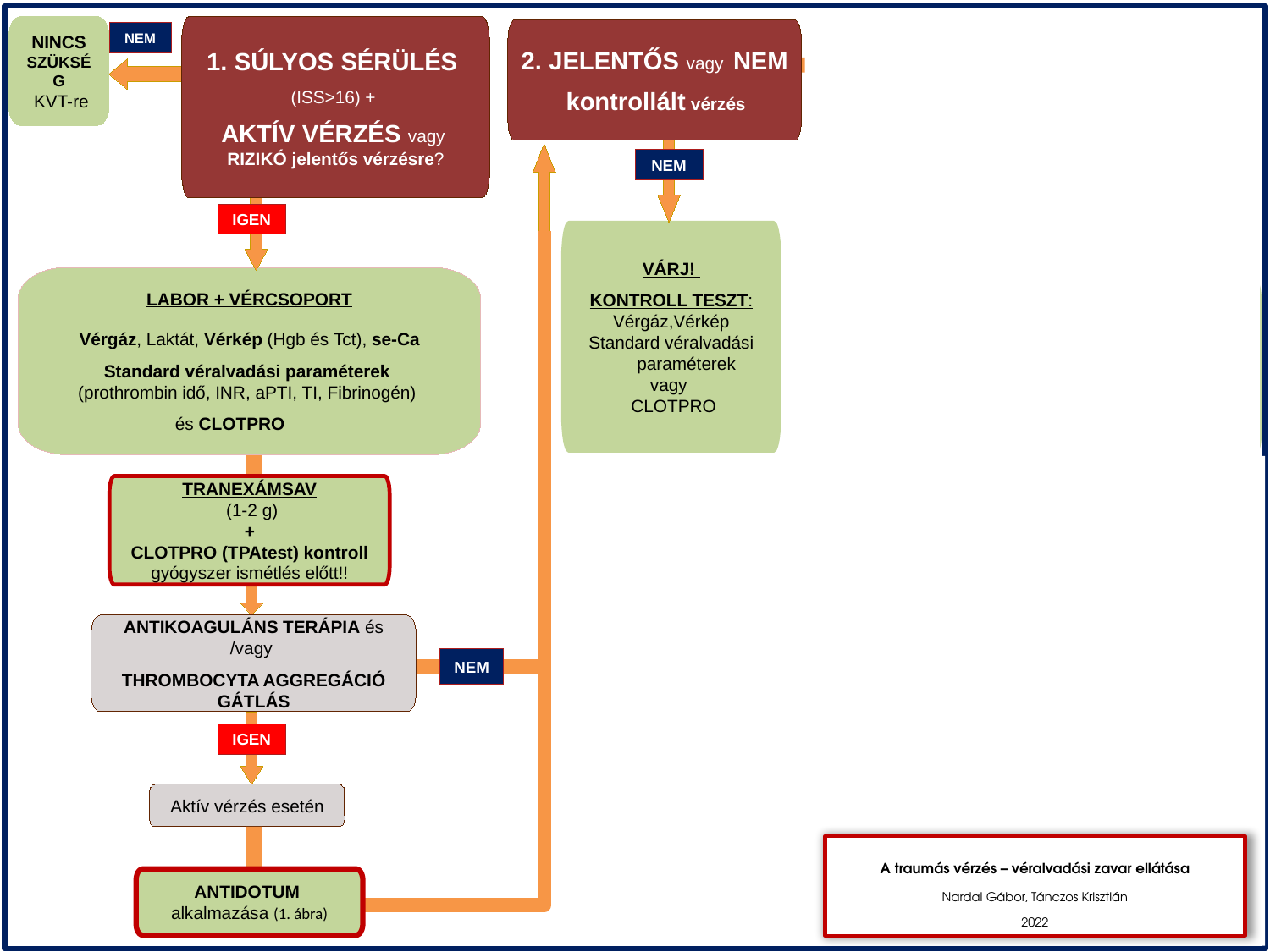

1. SÚLYOS SÉRÜLÉS
(ISS>16) +
AKTÍV VÉRZÉS vagy
RIZIKÓ jelentős vérzésre?
NINCS
SZÜKSÉG
 KVT-re
NEM
3. SOKK?
Legalább kettő az alábbiak közül:
Syst. Vérnyomás < 90 Hgmm
BE < -10
Laktát ≥ 5 mmol/l
Hgb < 9 g/dl
2. JELENTŐS vagy  NEM
 kontrollált vérzés
NEM

IGEN

NEM

IGEN

VÁRJ!
KONTROLL TESZT:
Vérgáz,Vérkép
Standard véralvadási paraméterek
vagy
 CLOTPRO

NEM

IGEN
LABOR + VÉRCSOPORT

Vérgáz, Laktát, Vérkép (Hgb és Tct), se-Ca
Standard véralvadási paraméterek
(prothrombin idő, INR, aPTI, TI, Fibrinogén)
és CLOTPRO
VVT ? ÉS CLOTPRO
vezérelt INTERVENCIÓ
 (2. ábra)
+
KONTROLL TESZT:
Vérgáz,Vérkép, CLOTPRO

TRANEXÁMSAV
 (1-2 g)
+
CLOTPRO (TPAtest) kontroll gyógyszer ismétlés előtt!!

CSOPORTAZONOS VVT (4 E)

3-4 gr. FIBRINOGÉN és 1500 NE PCC
ANTIKOAGULÁNS TERÁPIA és /vagy
THROMBOCYTA AGGREGÁCIÓ GÁTLÁS

NEM
NEM
SIKERÜLT már KONTROLLÁLNI a vérzést?

IGEN
IGEN

4E VVT + 4E FFP + 4E TcT
ÉS
CLOTPRO vezérelt INTERVENCIÓ (lsd 2. ábra)
+
KONTROLL TESZT: Vérgáz,Vérkép,CLOTPRO

Aktív vérzés esetén

A traumás vérzés – véralvadási zavar ellátása

Nardai Gábor, Tánczos Krisztián
2022
NEM
ANTIDOTUM
alkalmazása (1. ábra)